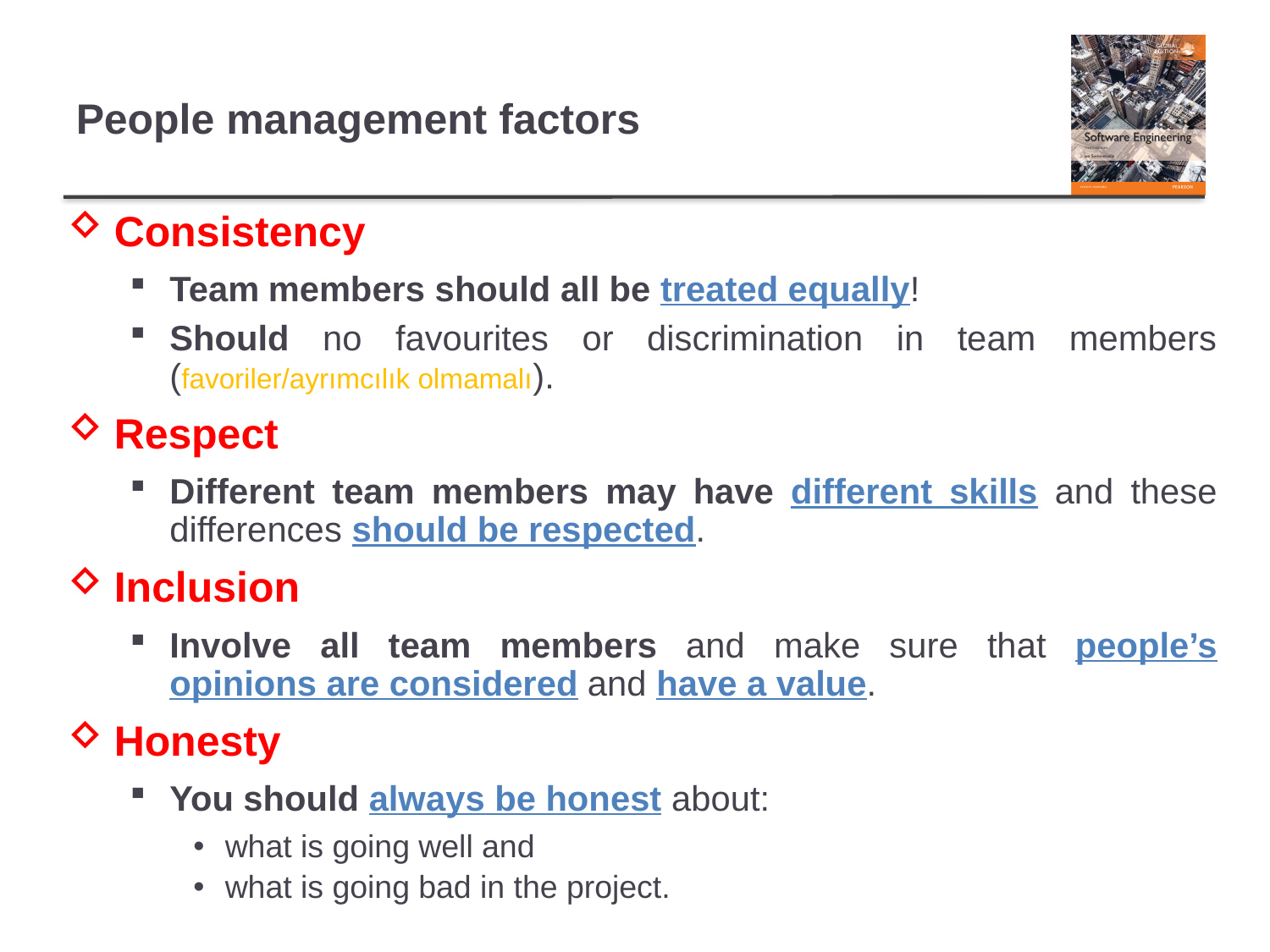

# People management factors
Consistency
Team members should all be treated equally!
Should no favourites or discrimination in team members (favoriler/ayrımcılık olmamalı).
Respect
Different team members may have different skills and these differences should be respected.
Inclusion
Involve all team members and make sure that people’s opinions are considered and have a value.
Honesty
You should always be honest about:
what is going well and
what is going bad in the project.